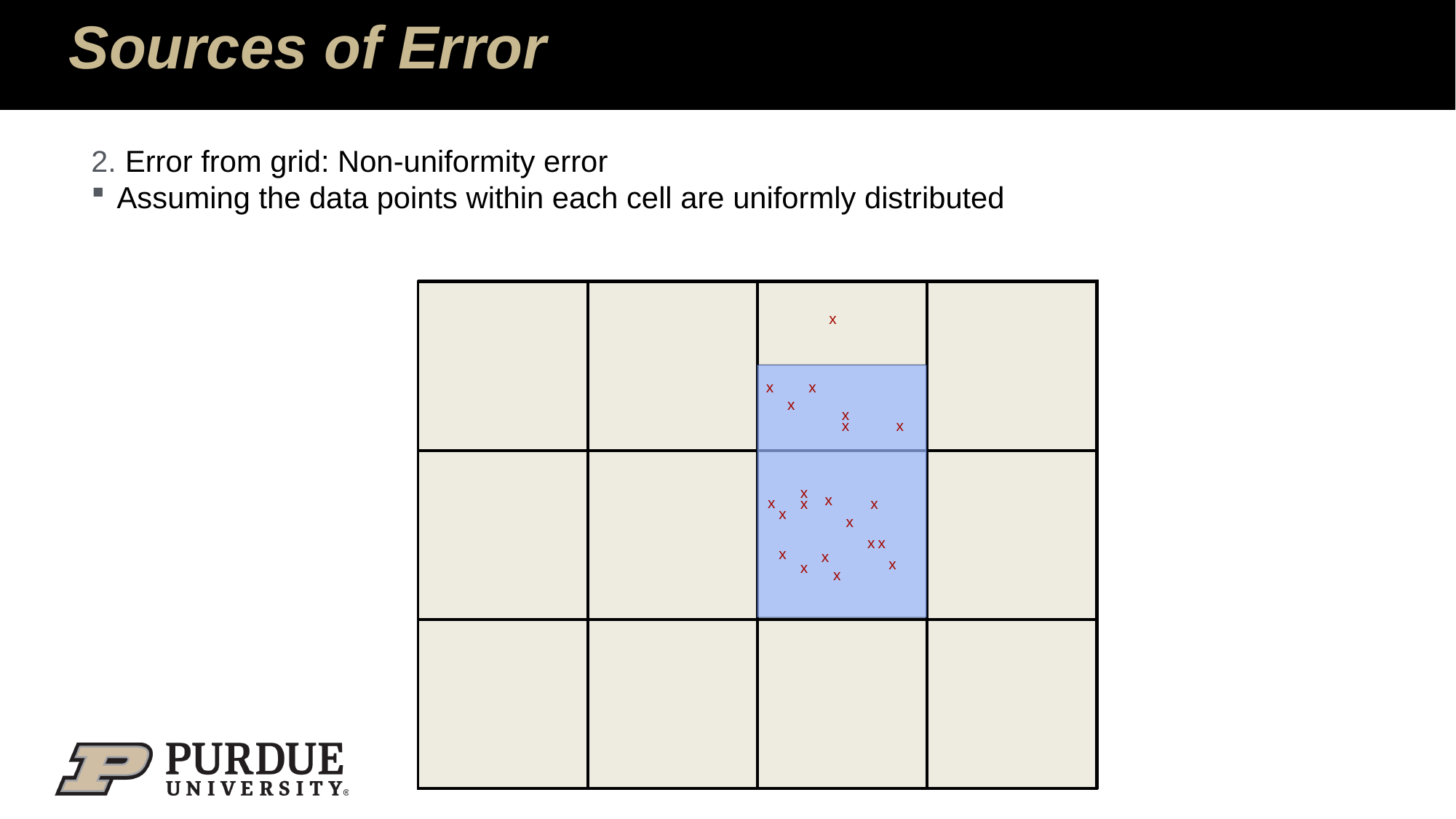

# Sources of Error
 Error from grid: Non-uniformity error
Assuming the data points within each cell are uniformly distributed

|  |  |  |  |
| --- | --- | --- | --- |
|  |  |  |  |
|  |  |  |  |
x

x
x
x
x
x
x
x
x
x
x
x
x
x
x
x
x
x
x
x
x